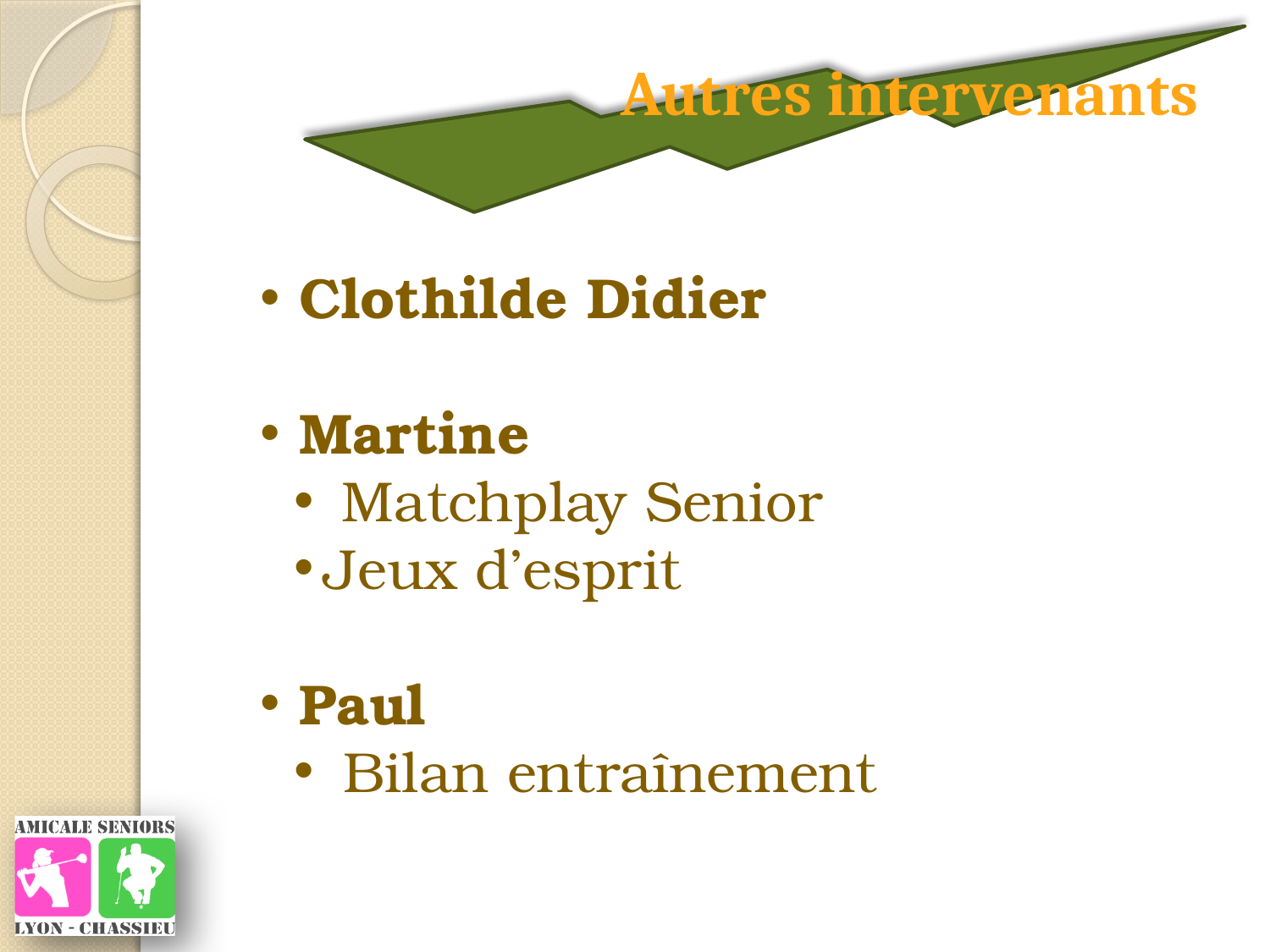

Autres intervenants
 Clothilde Didier

 Martine
 Matchplay Senior
Jeux d’esprit

 Paul
 Bilan entraînement